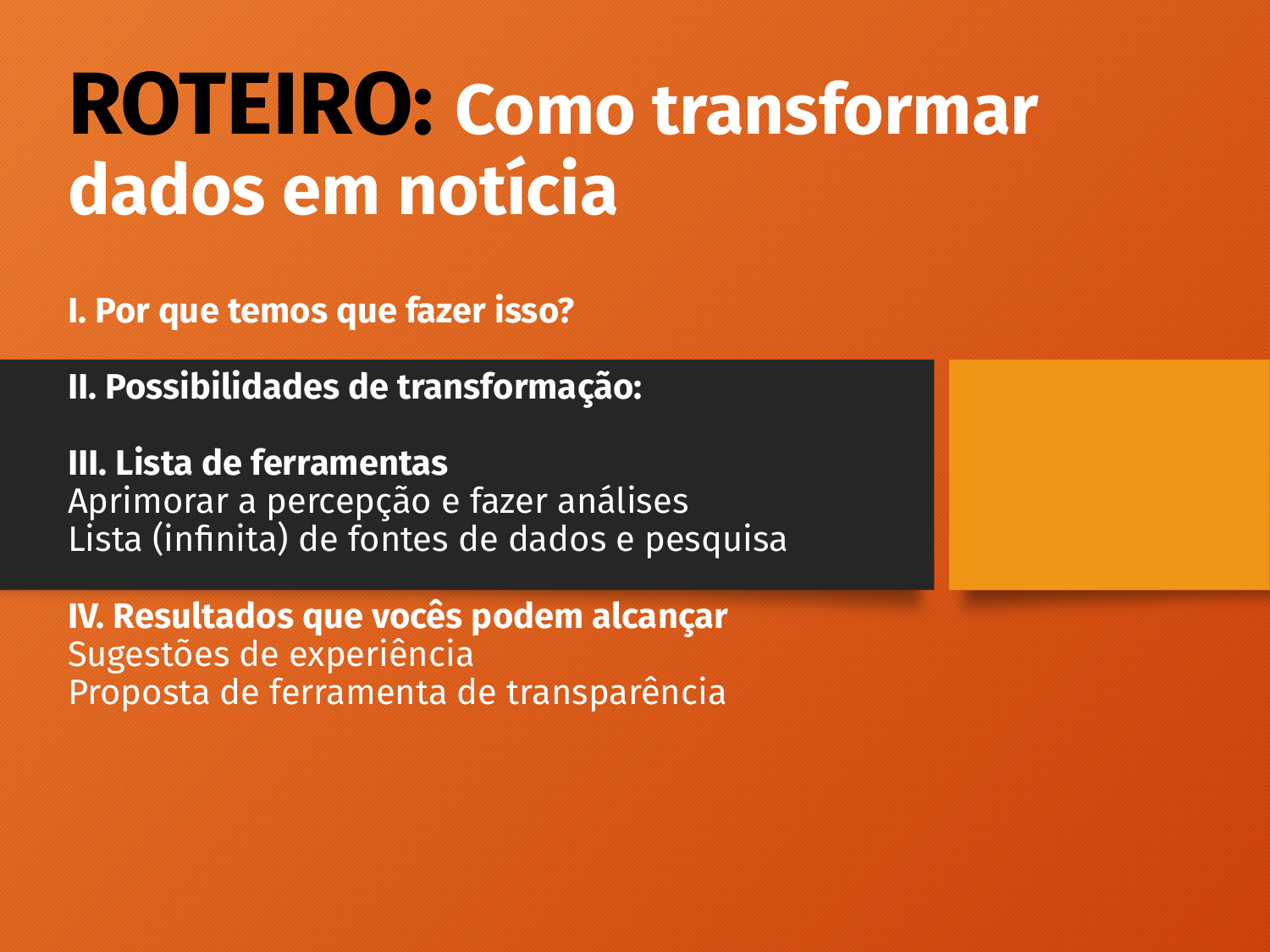

# ROTEIRO: Como transformar dados em notícia
I. Por que temos que fazer isso?

II. Possibilidades de transformação:

III. Lista de ferramentas
Aprimorar a percepção e fazer análises
Lista (infinita) de fontes de dados e pesquisa

IV. Resultados que vocês podem alcançar
Sugestões de experiência
Proposta de ferramenta de transparência